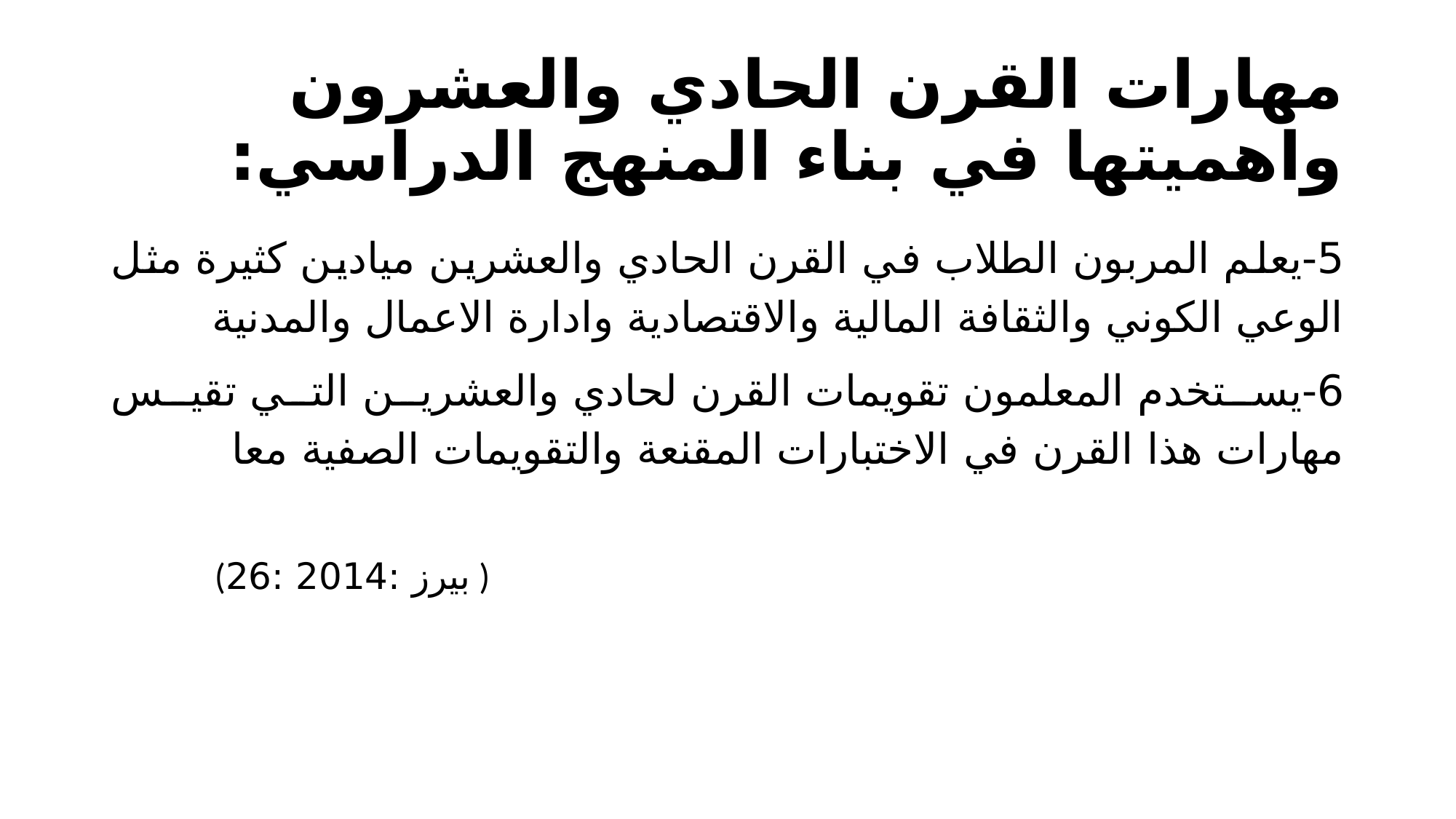

# مهارات القرن الحادي والعشرون واهميتها في بناء المنهج الدراسي:
5-يعلم المربون الطلاب في القرن الحادي والعشرين ميادين كثيرة مثل الوعي الكوني والثقافة المالية والاقتصادية وادارة الاعمال والمدنية
6-يستخدم المعلمون تقويمات القرن لحادي والعشرين التي تقيس مهارات هذا القرن في الاختبارات المقنعة والتقويمات الصفية معا
      (بيرز :2014 :26 )